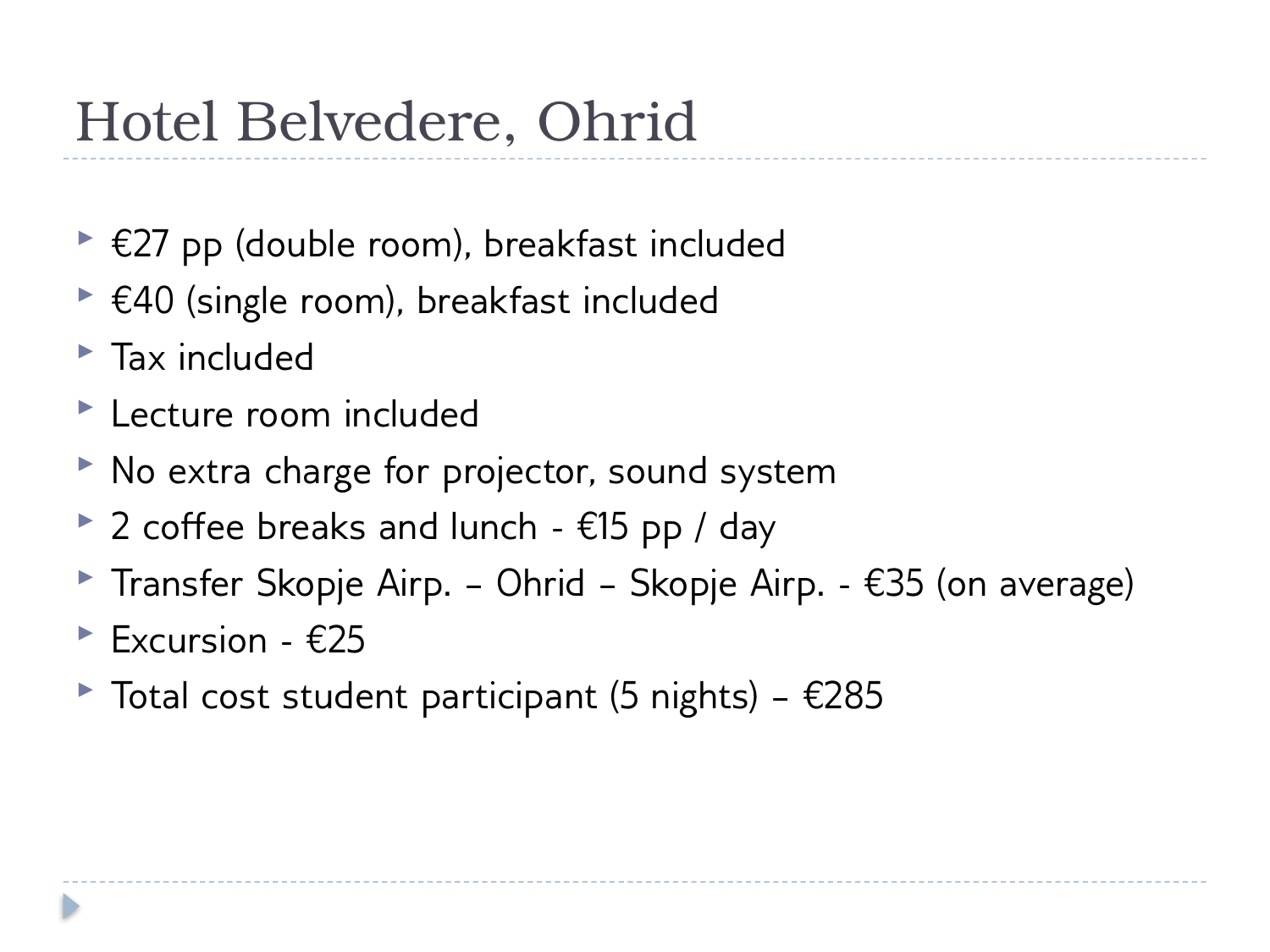

# Hotel Belvedere, Ohrid
€27 pp (double room), breakfast included
€40 (single room), breakfast included
Tax included
Lecture room included
No extra charge for projector, sound system
2 coffee breaks and lunch - €15 pp / day
Transfer Skopje Airp. – Ohrid – Skopje Airp. - €35 (on average)
Excursion - €25
Total cost student participant (5 nights) – €285